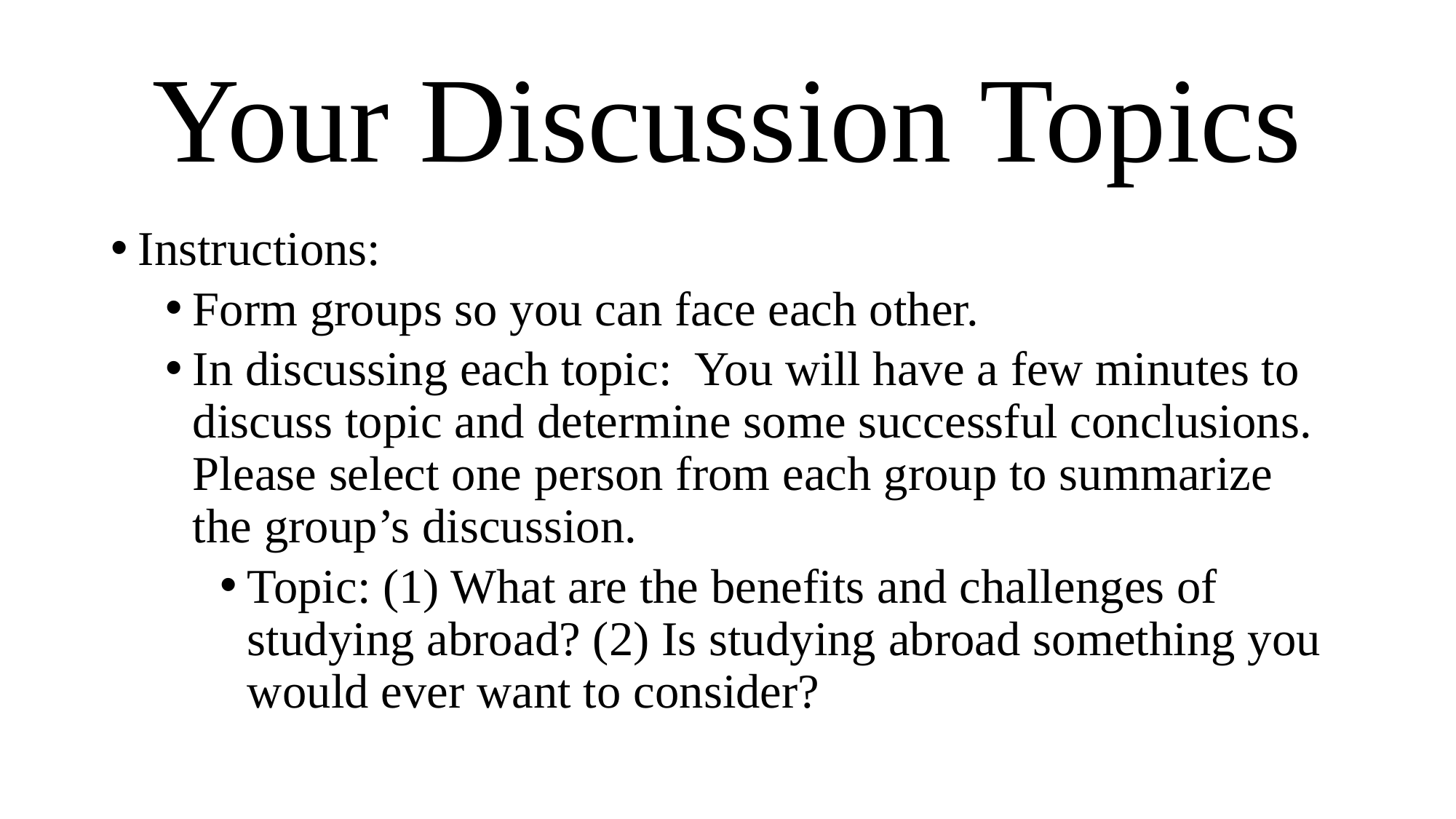

# Your Discussion Topics
Instructions:
Form groups so you can face each other.
In discussing each topic:  You will have a few minutes to discuss topic and determine some successful conclusions.  Please select one person from each group to summarize the group’s discussion.
Topic: (1) What are the benefits and challenges of studying abroad? (2) Is studying abroad something you would ever want to consider?